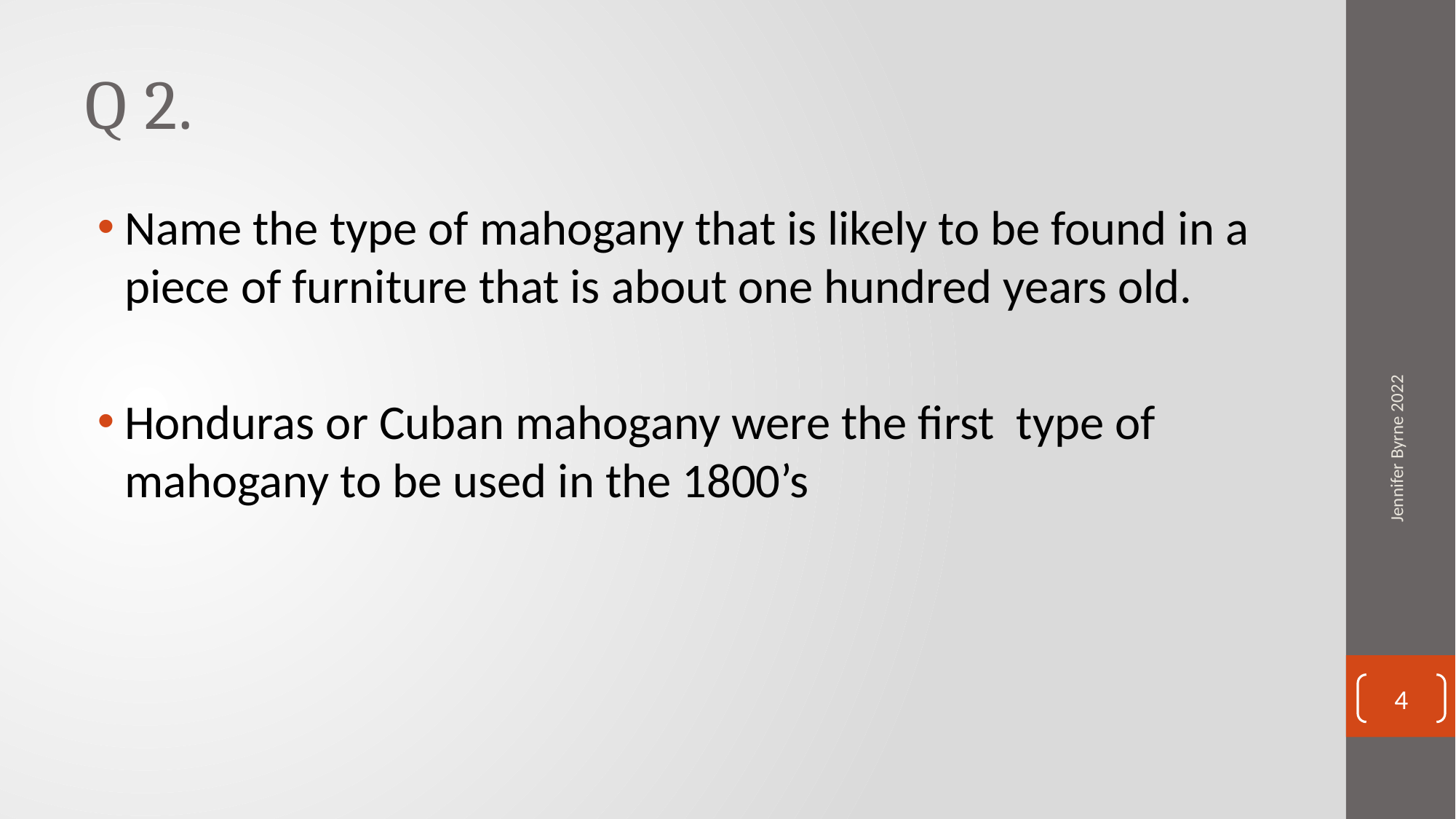

# Q 2.
Name the type of mahogany that is likely to be found in a piece of furniture that is about one hundred years old.

Honduras or Cuban mahogany were the first  type of mahogany to be used in the 1800’s

Jennifer Byrne 2022
4